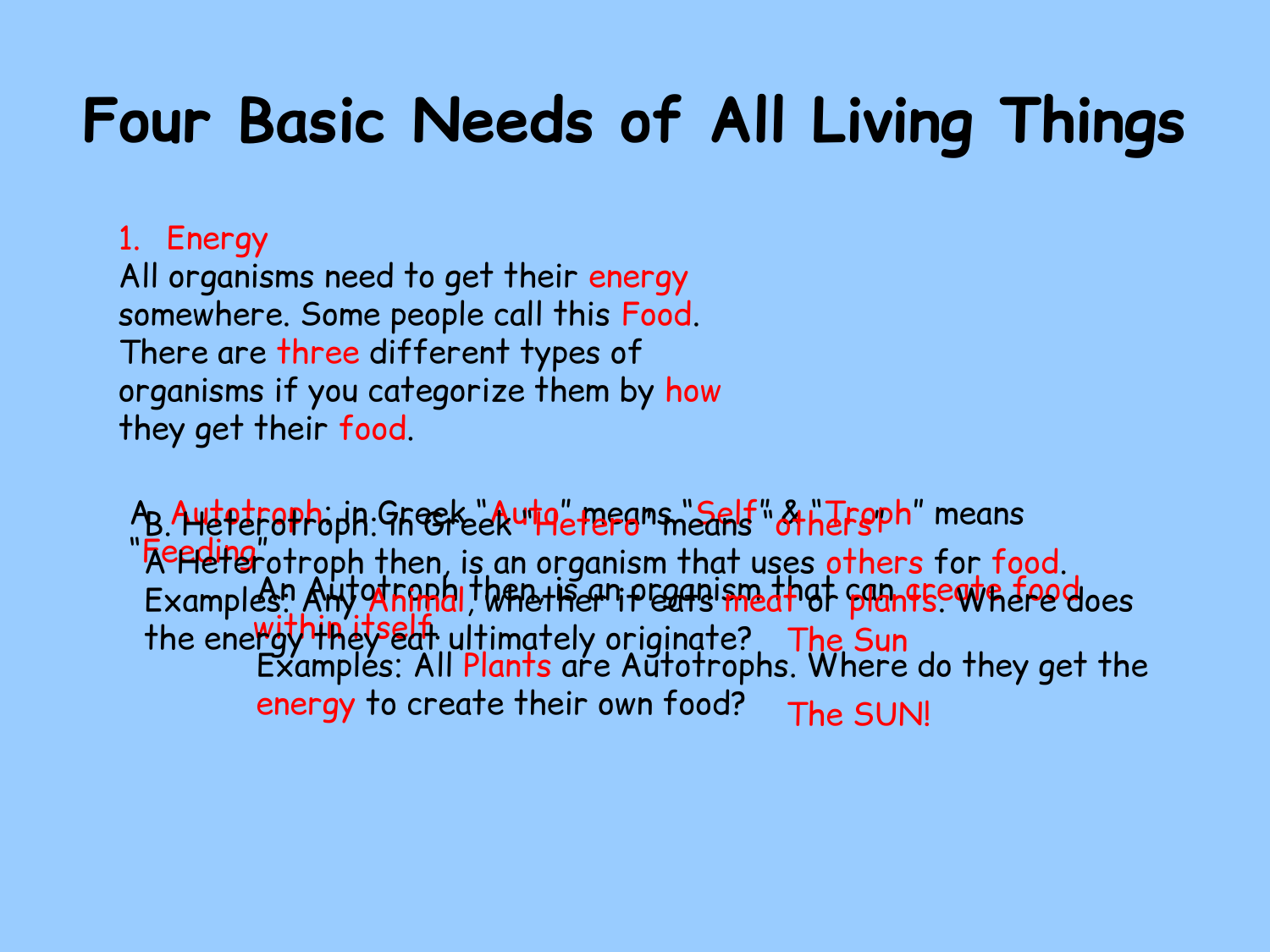

# Four Basic Needs of All Living Things
Energy
All organisms need to get their energy somewhere. Some people call this Food.
There are three different types of organisms if you categorize them by how they get their food.
A. Autotroph: in Greek “Auto” means “Self” & “Troph” means “Feeding”
	An Autotroph then, is an organism that can create food
             within itself.
	Examples: All Plants are Autotrophs. Where do they get the 	energy to create their own food?
B. Heterotroph: in Greek “Hetero” means “others”
A Heterotroph then, is an organism that uses others for food.
Examples: Any Animal, whether it eats meat or plants. Where does
the energy they eat ultimately originate?
The Sun
The SUN!